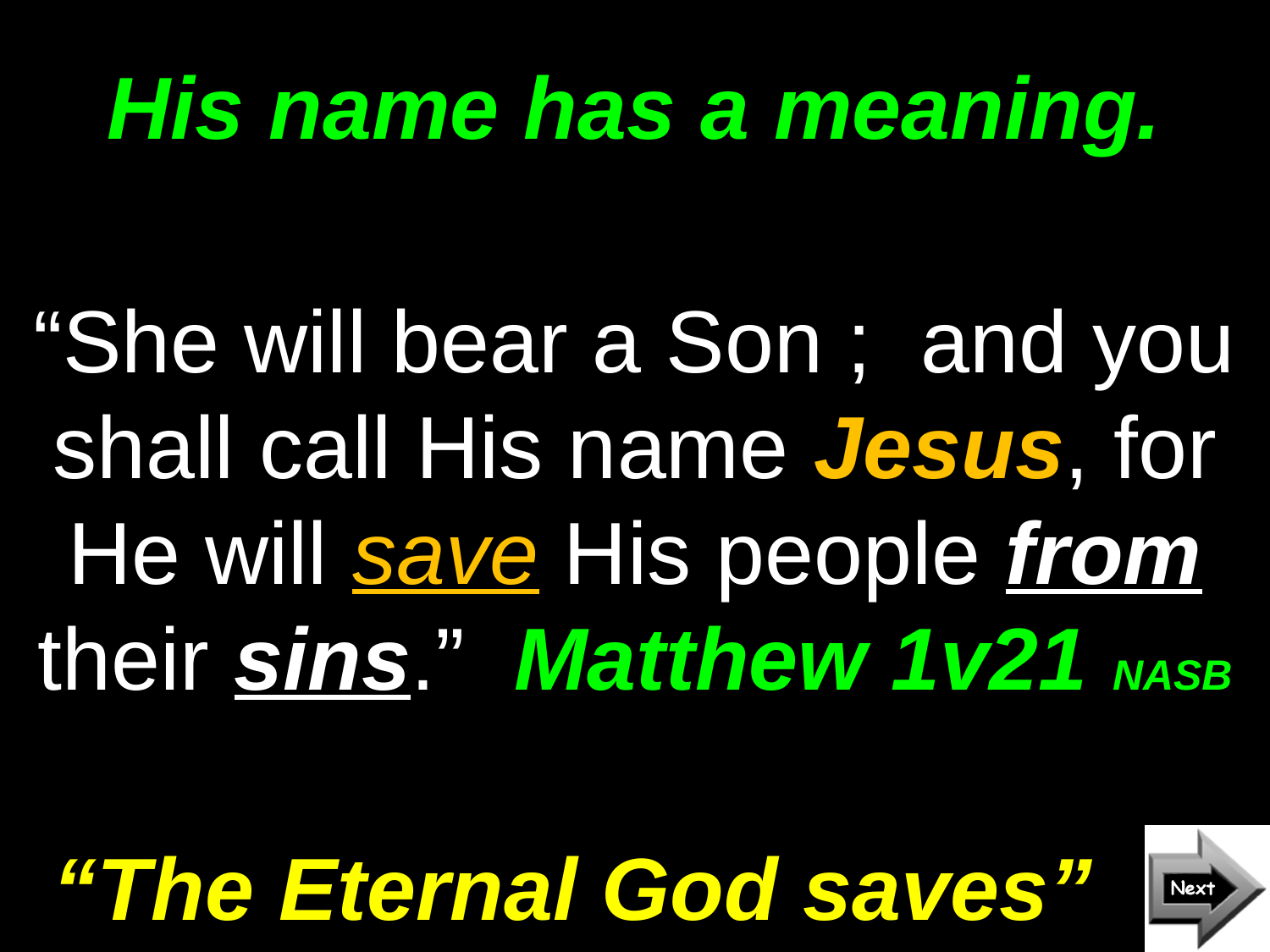

# His name has a meaning.
“She will bear a Son ;  and you shall call His name Jesus, for He will save His people from their sins.”  Matthew 1v21 NASB
“The Eternal God saves”